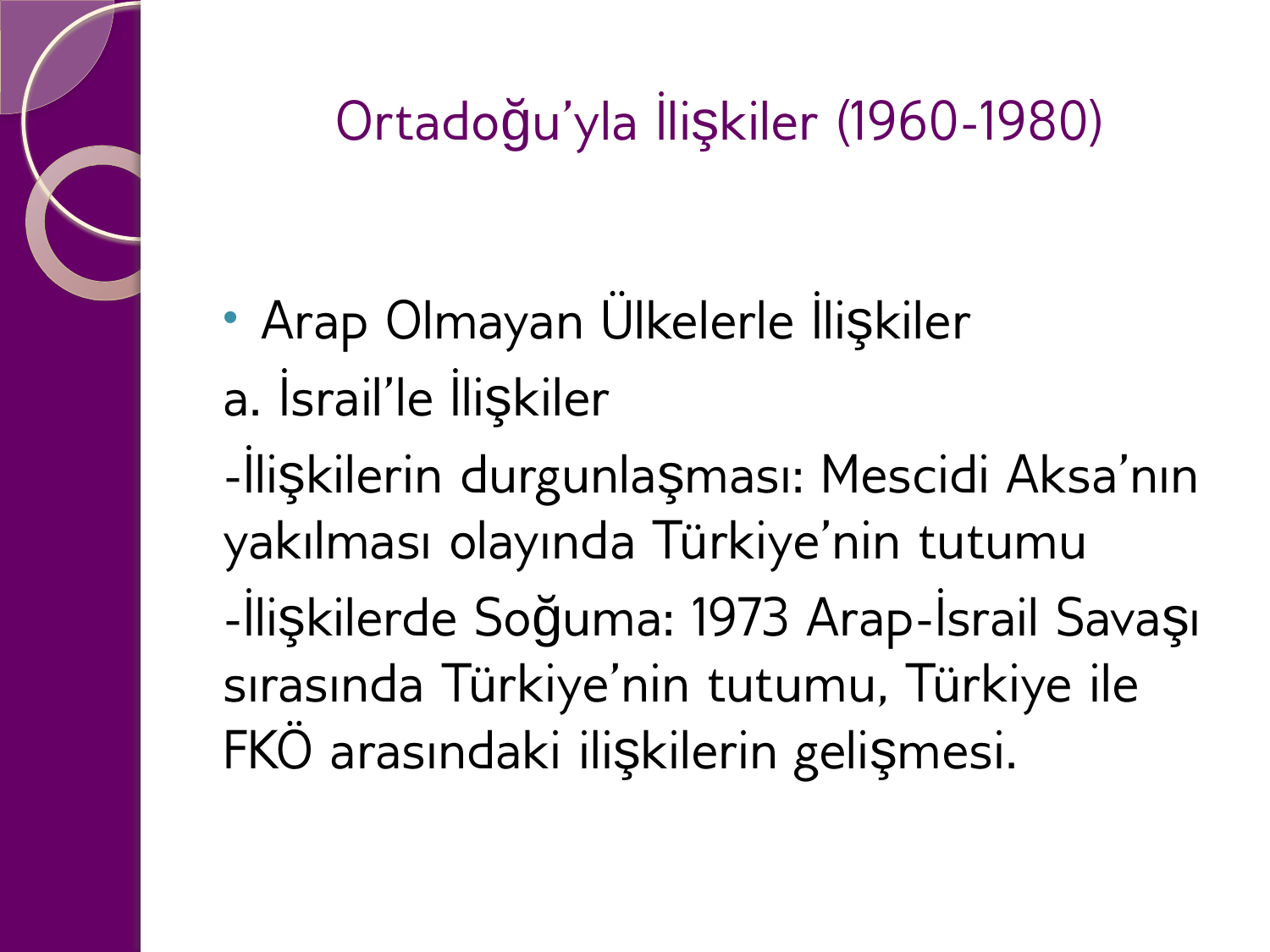

# Ortadoğu’yla İlişkiler (1960-1980)

Arap Olmayan Ülkelerle İlişkiler
a. İsrail’le İlişkiler
-İlişkilerin durgunlaşması: Mescidi Aksa’nın yakılması olayında Türkiye’nin tutumu
-İlişkilerde Soğuma: 1973 Arap-İsrail Savaşı sırasında Türkiye’nin tutumu, Türkiye ile FKÖ arasındaki ilişkilerin gelişmesi.